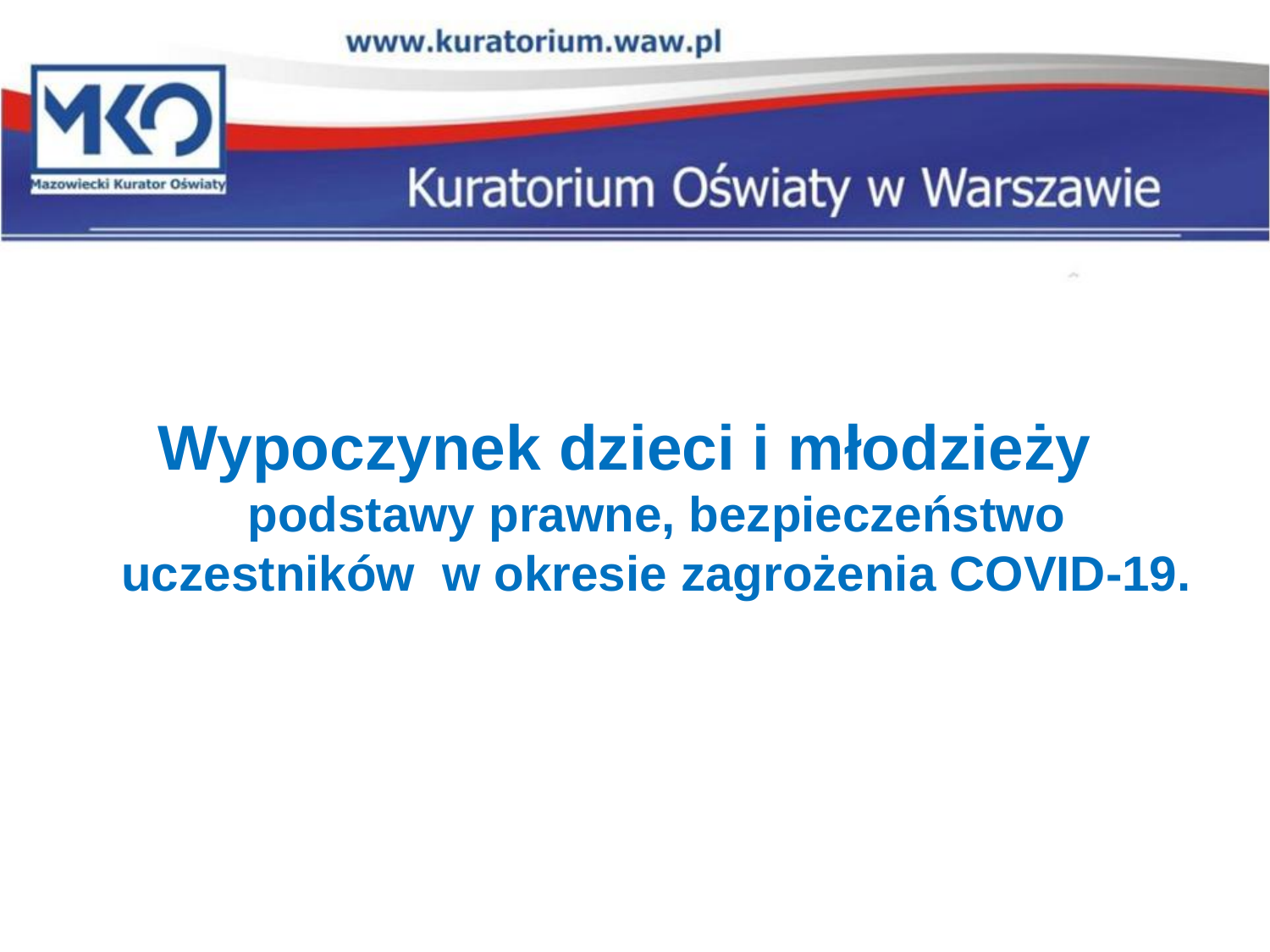

Wypoczynek dzieci i młodzieży
podstawy prawne, bezpieczeństwo uczestników  w okresie zagrożenia COVID-19.